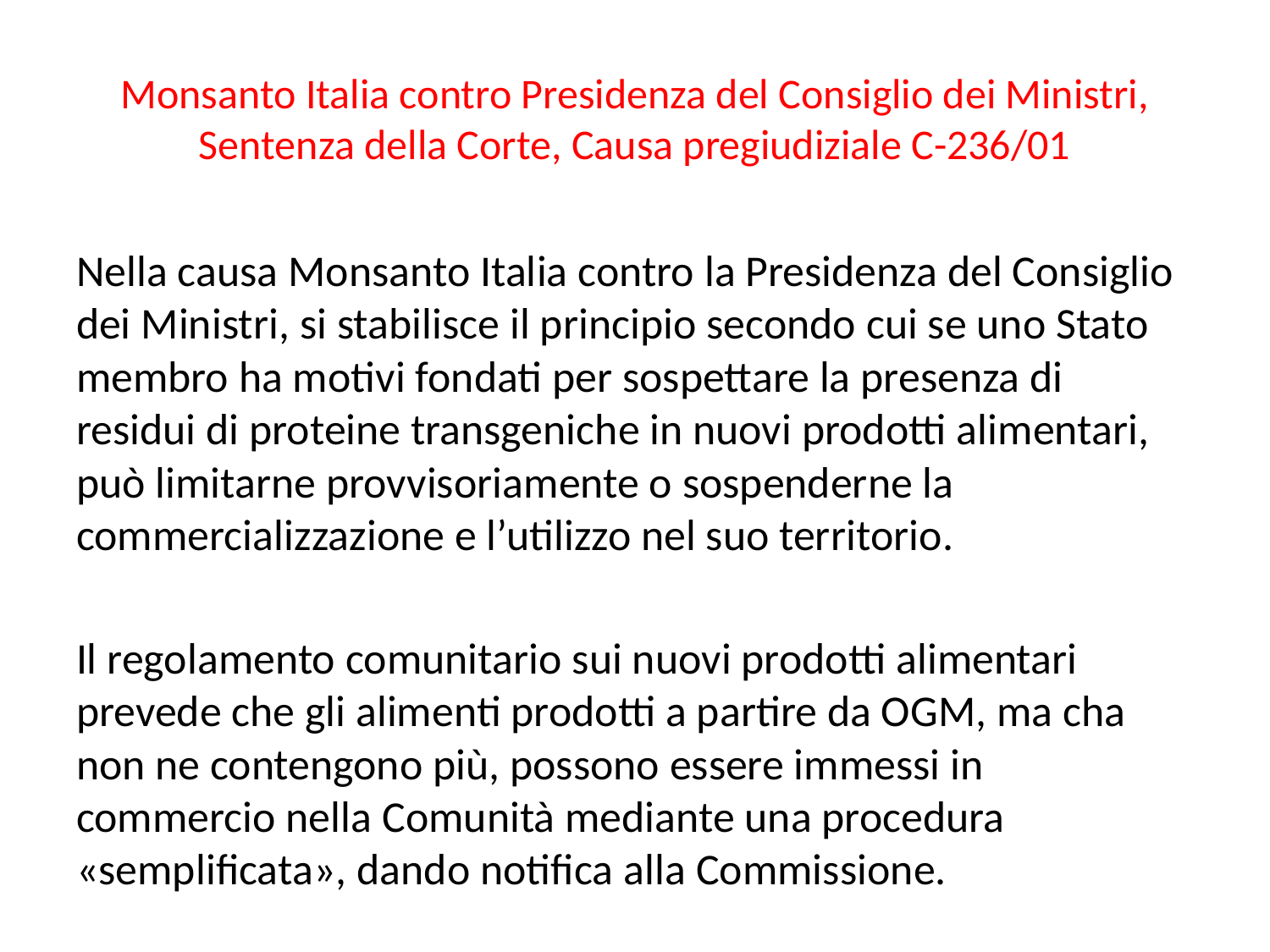

# Monsanto Italia contro Presidenza del Consiglio dei Ministri, Sentenza della Corte, Causa pregiudiziale C-236/01
Nella causa Monsanto Italia contro la Presidenza del Consiglio dei Ministri, si stabilisce il principio secondo cui se uno Stato membro ha motivi fondati per sospettare la presenza di residui di proteine transgeniche in nuovi prodotti alimentari, può limitarne provvisoriamente o sospenderne la commercializzazione e l’utilizzo nel suo territorio.

Il regolamento comunitario sui nuovi prodotti alimentari prevede che gli alimenti prodotti a partire da OGM, ma cha non ne contengono più, possono essere immessi in commercio nella Comunità mediante una procedura «semplificata», dando notifica alla Commissione.